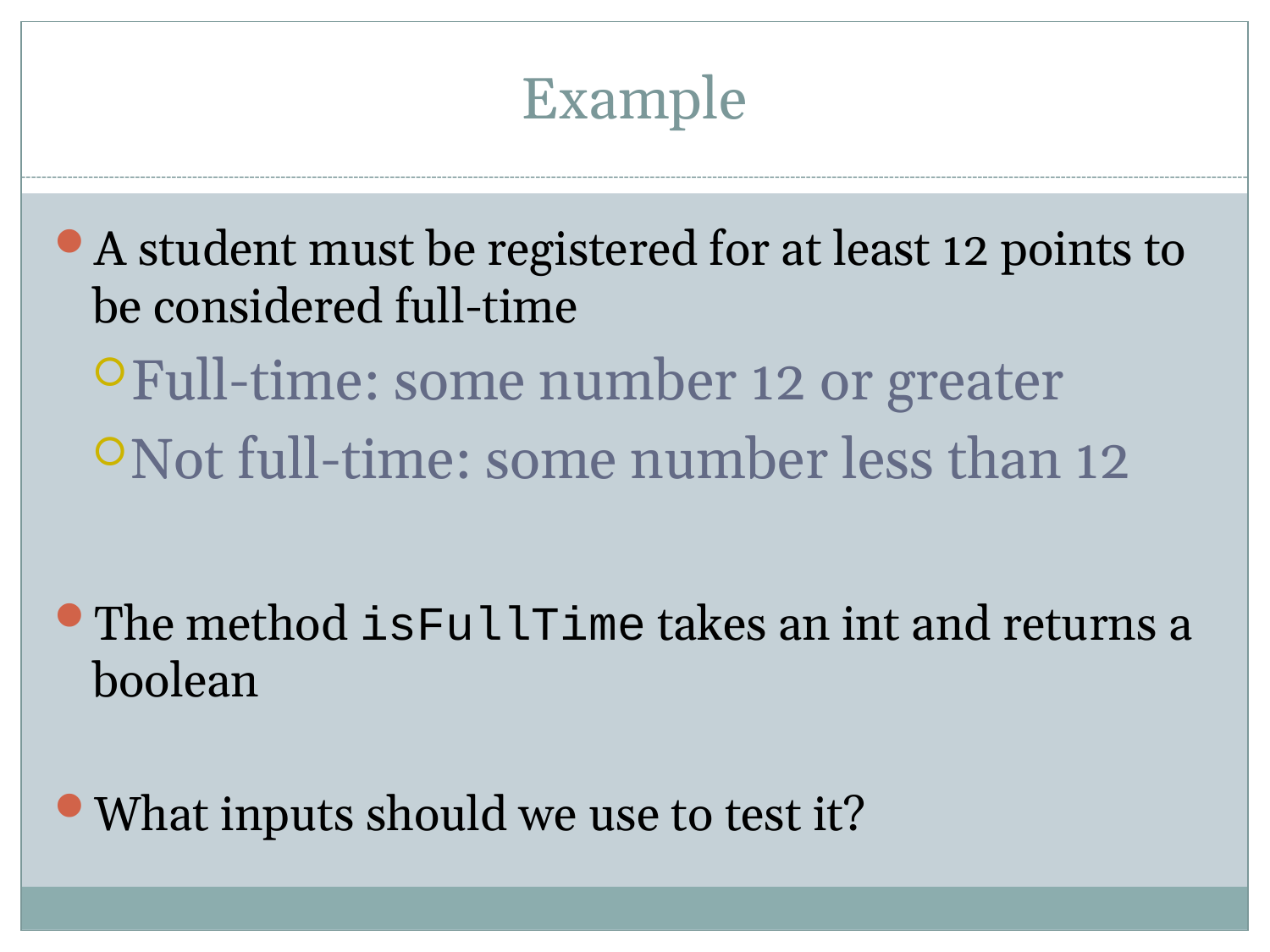

# Example
A student must be registered for at least 12 points to be considered full-time
Full-time: some number 12 or greater
Not full-time: some number less than 12

The method isFullTime takes an int and returns a boolean

What inputs should we use to test it?